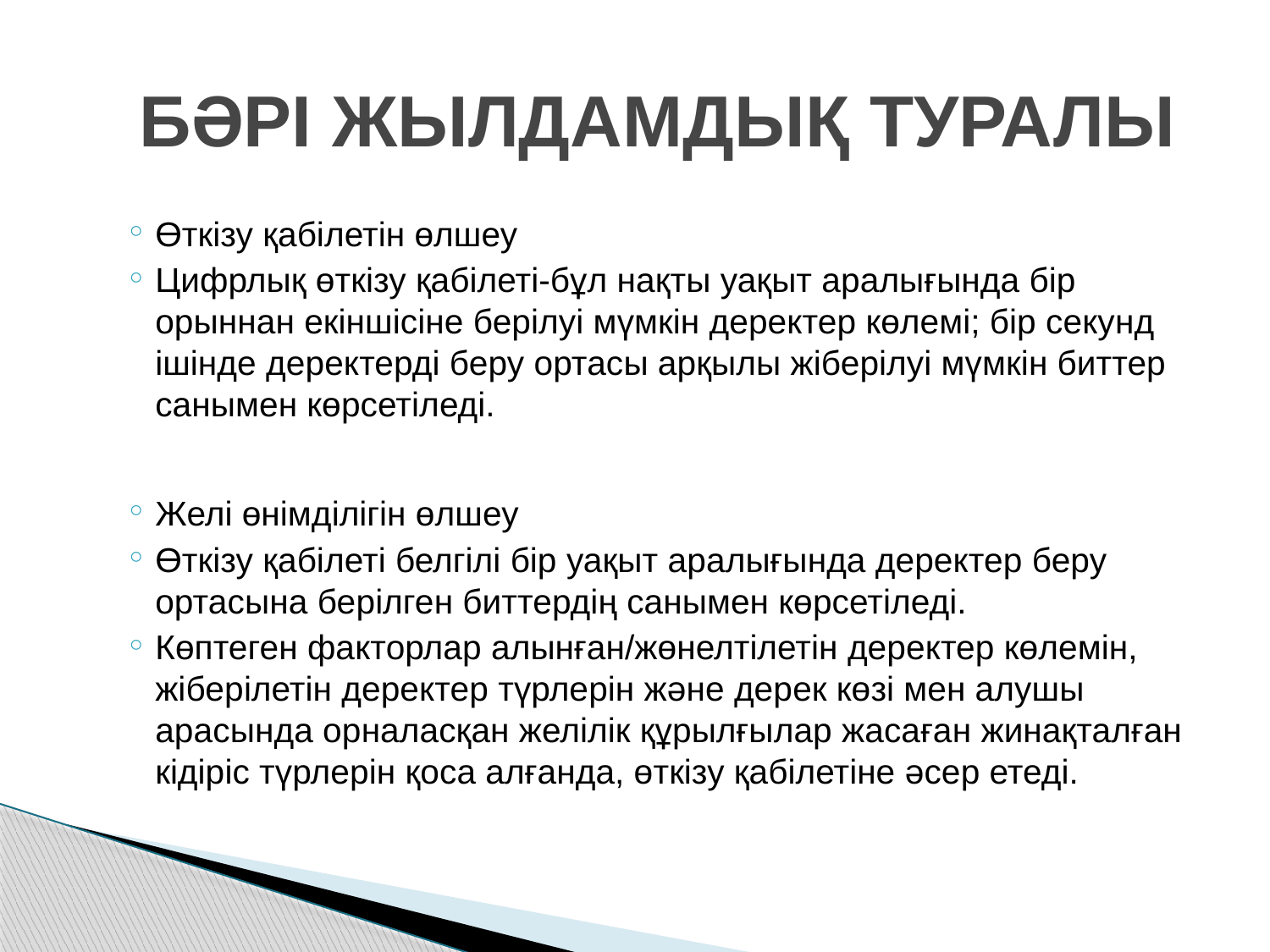

# БӘРІ ЖЫЛДАМДЫҚ ТУРАЛЫ
Өткізу қабілетін өлшеу
Цифрлық өткізу қабілеті-бұл нақты уақыт аралығында бір орыннан екіншісіне берілуі мүмкін деректер көлемі; бір секунд ішінде деректерді беру ортасы арқылы жіберілуі мүмкін биттер санымен көрсетіледі.

Желі өнімділігін өлшеу
Өткізу қабілеті белгілі бір уақыт аралығында деректер беру ортасына берілген биттердің санымен көрсетіледі.
Көптеген факторлар алынған/жөнелтілетін деректер көлемін, жіберілетін деректер түрлерін және дерек көзі мен алушы арасында орналасқан желілік құрылғылар жасаған жинақталған кідіріс түрлерін қоса алғанда, өткізу қабілетіне әсер етеді.